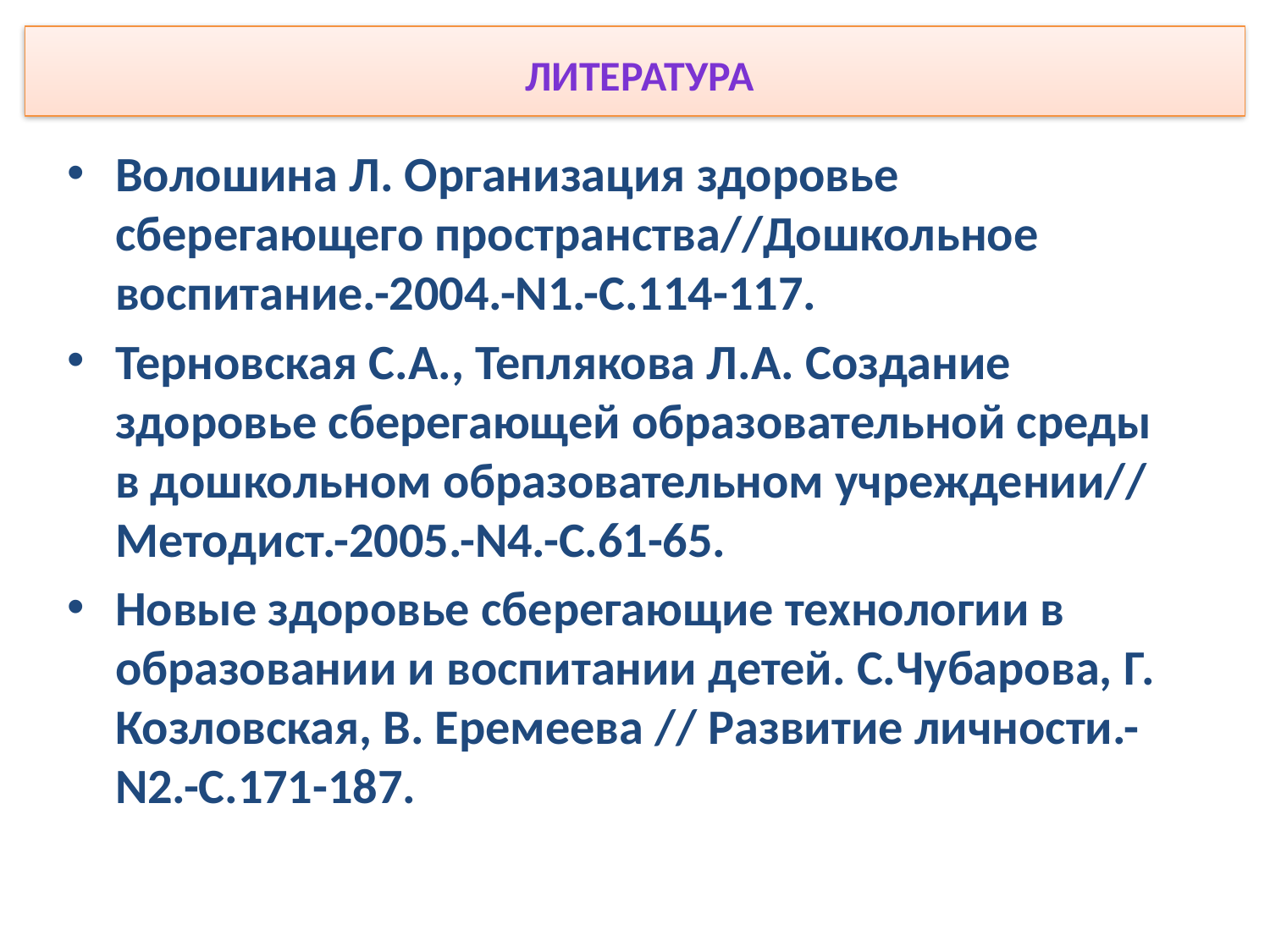

ЛИТЕРАТУРА
Волошина Л. Организация здоровье сберегающего пространства//Дошкольное воспитание.-2004.-N1.-С.114-117.
Терновская С.А., Теплякова Л.А. Создание здоровье сберегающей образовательной среды в дошкольном образовательном учреждении// Методист.-2005.-N4.-С.61-65.
Новые здоровье сберегающие технологии в образовании и воспитании детей. С.Чубарова, Г. Козловская, В. Еремеева // Развитие личности.-N2.-С.171-187.